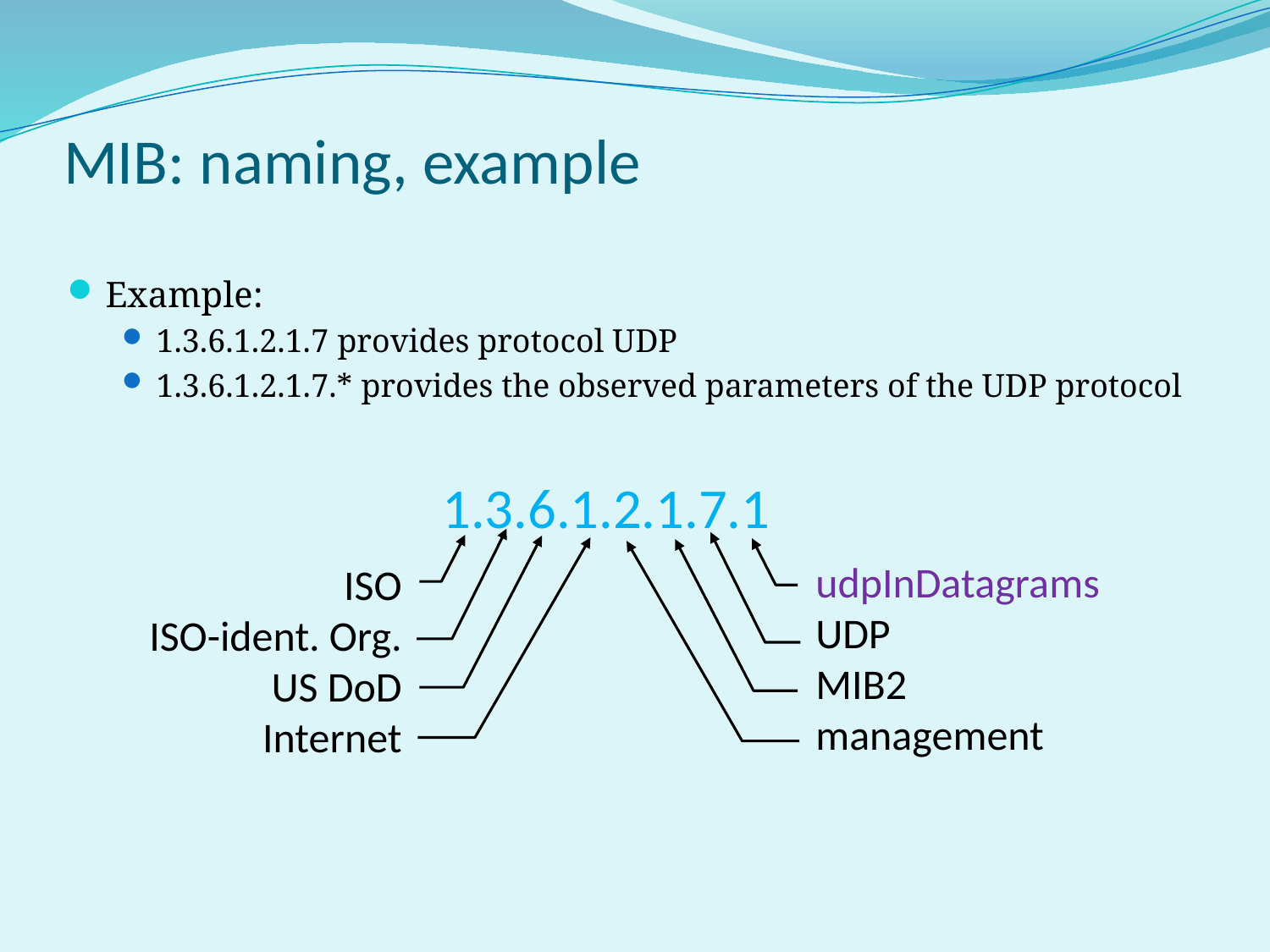

MIB: naming, example
Example:
1.3.6.1.2.1.7 provides protocol UDP
1.3.6.1.2.1.7.* provides the observed parameters of the UDP protocol
1.3.6.1.2.1.7.1

udpInDatagrams
UDP
MIB2
management
ISO
ISO-ident. Org.
US DoD
Internet